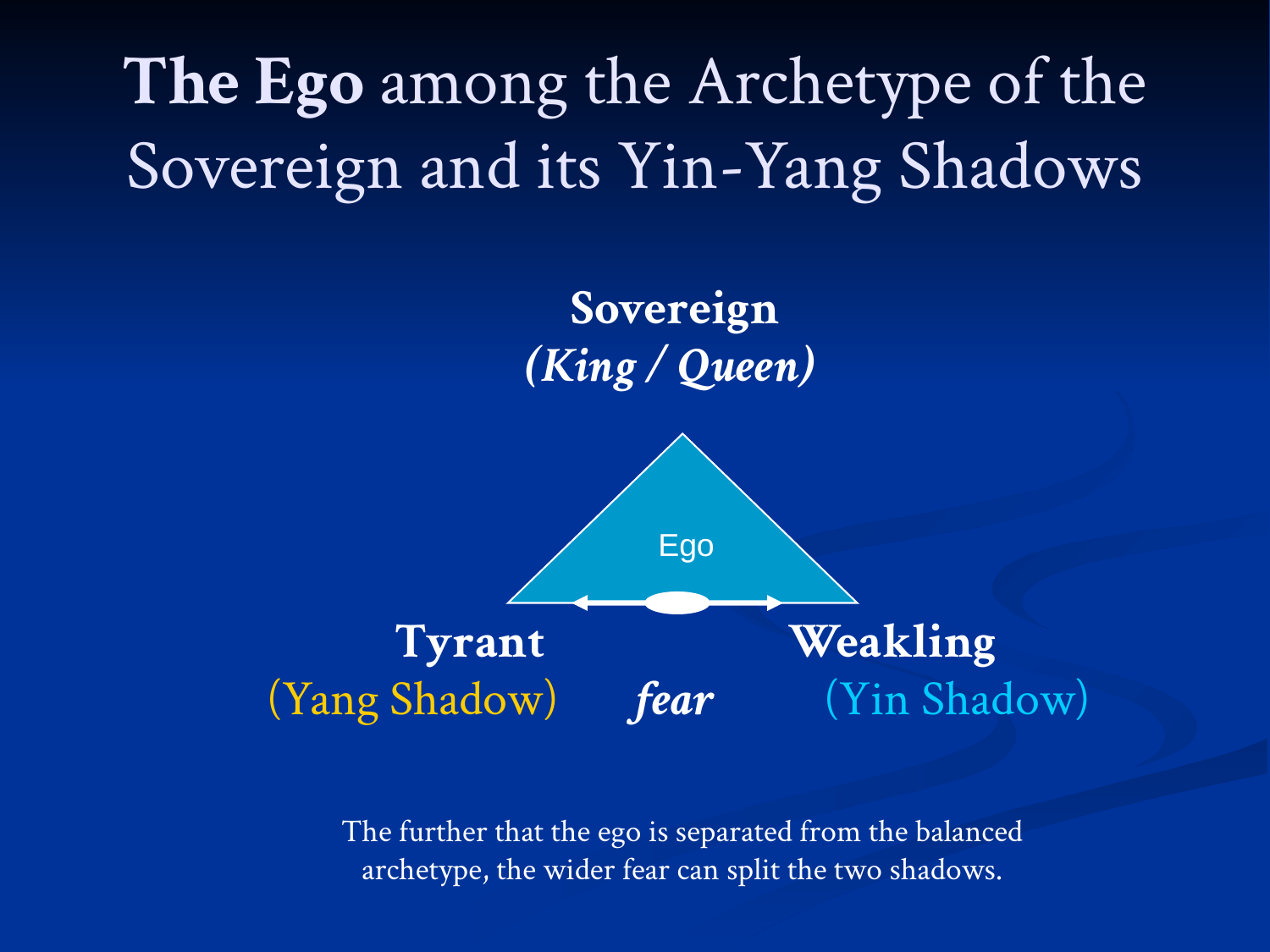

# The Ego among the Archetype of the Sovereign and its Yin-Yang Shadows

        Sovereign
       (King / Queen)

            Tyrant                        Weakling
        (Yang Shadow)       fear          (Yin Shadow)

Ego

The further that the ego is separated from the balanced archetype, the wider fear can split the two shadows.